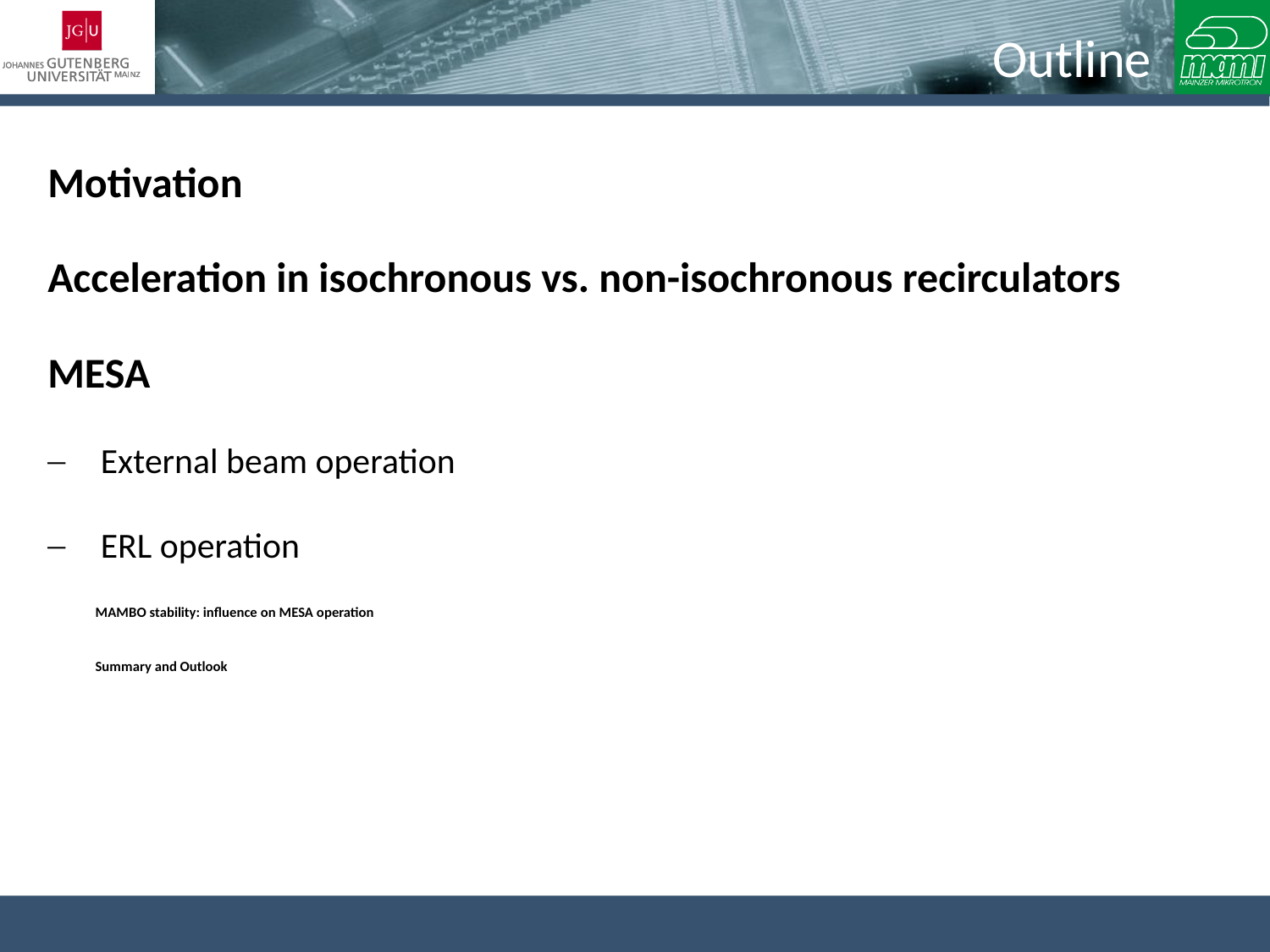

# Outline
Motivation
Acceleration in isochronous vs. non-isochronous recirculators
MESA
External beam operation
ERL operation
MAMBO stability: influence on MESA operation
Summary and Outlook